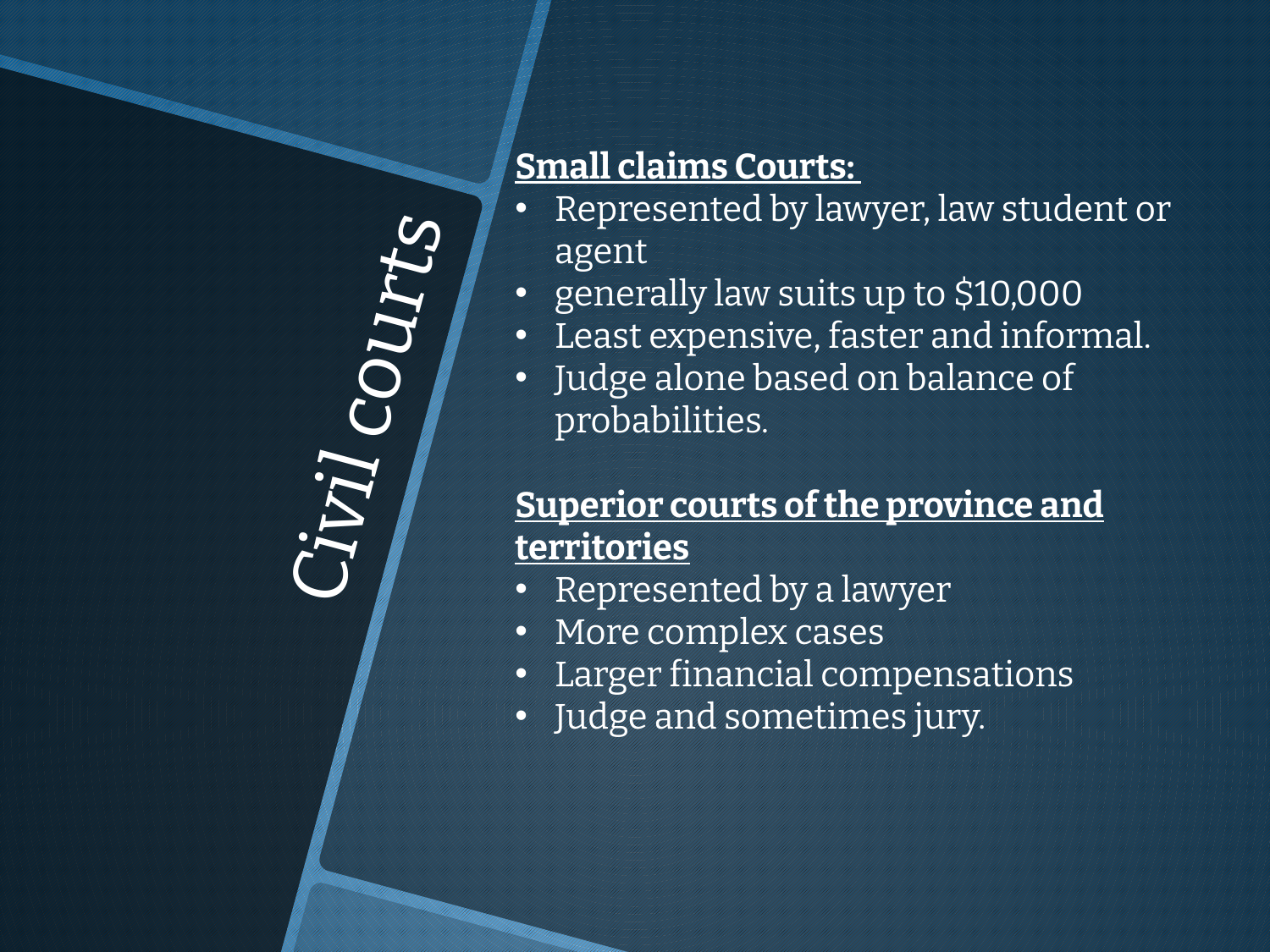

Small claims Courts:
Represented by lawyer, law student or agent
generally law suits up to $10,000
Least expensive, faster and informal.
Judge alone based on balance of probabilities.

Superior courts of the province and territories
Represented by a lawyer
More complex cases
Larger financial compensations
Judge and sometimes jury.

# Civil courts